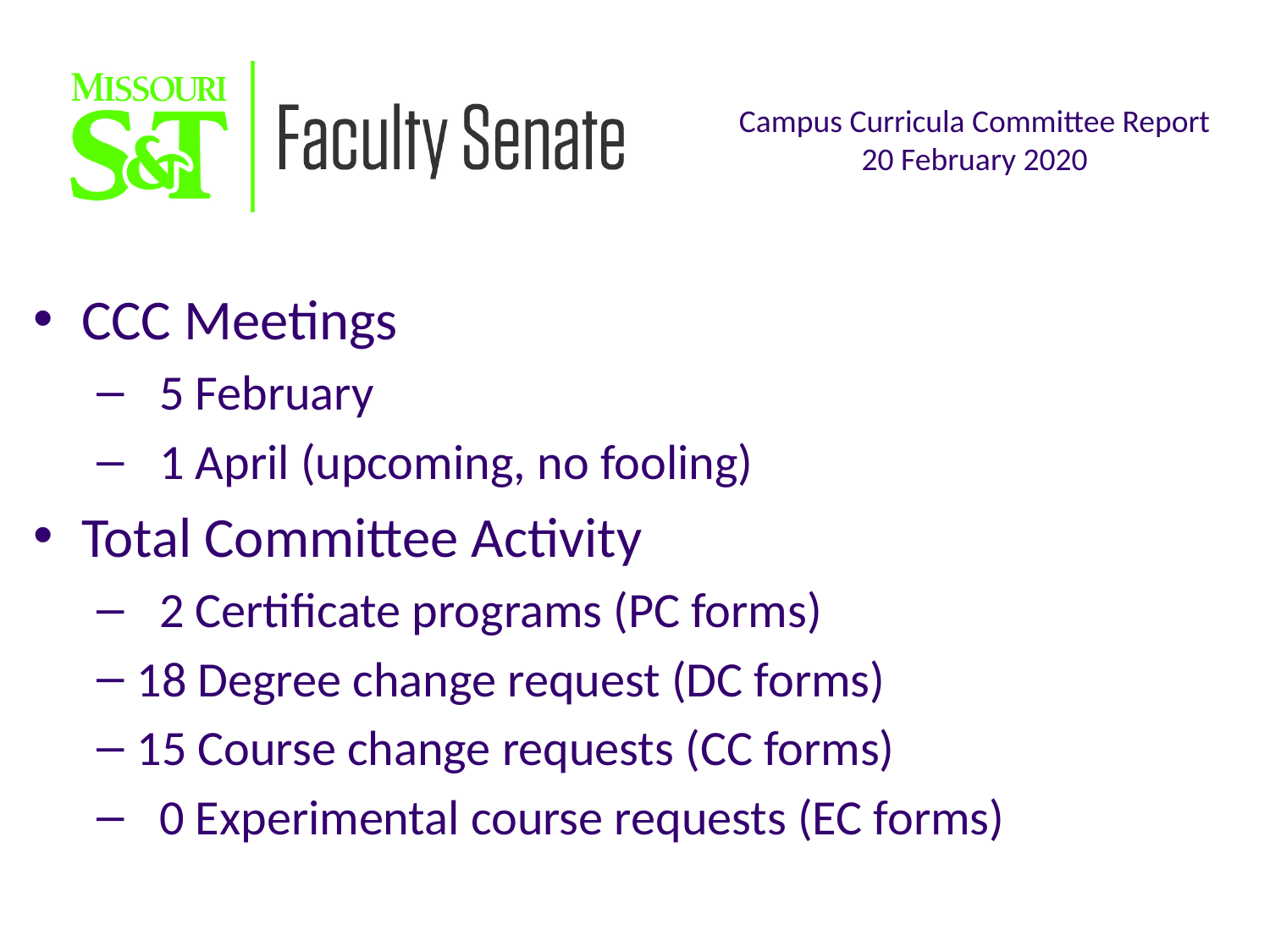

CCC Meetings
  5 February
  1 April (upcoming, no fooling)
Total Committee Activity
  2 Certificate programs (PC forms)
18 Degree change request (DC forms)
15 Course change requests (CC forms)
  0 Experimental course requests (EC forms)